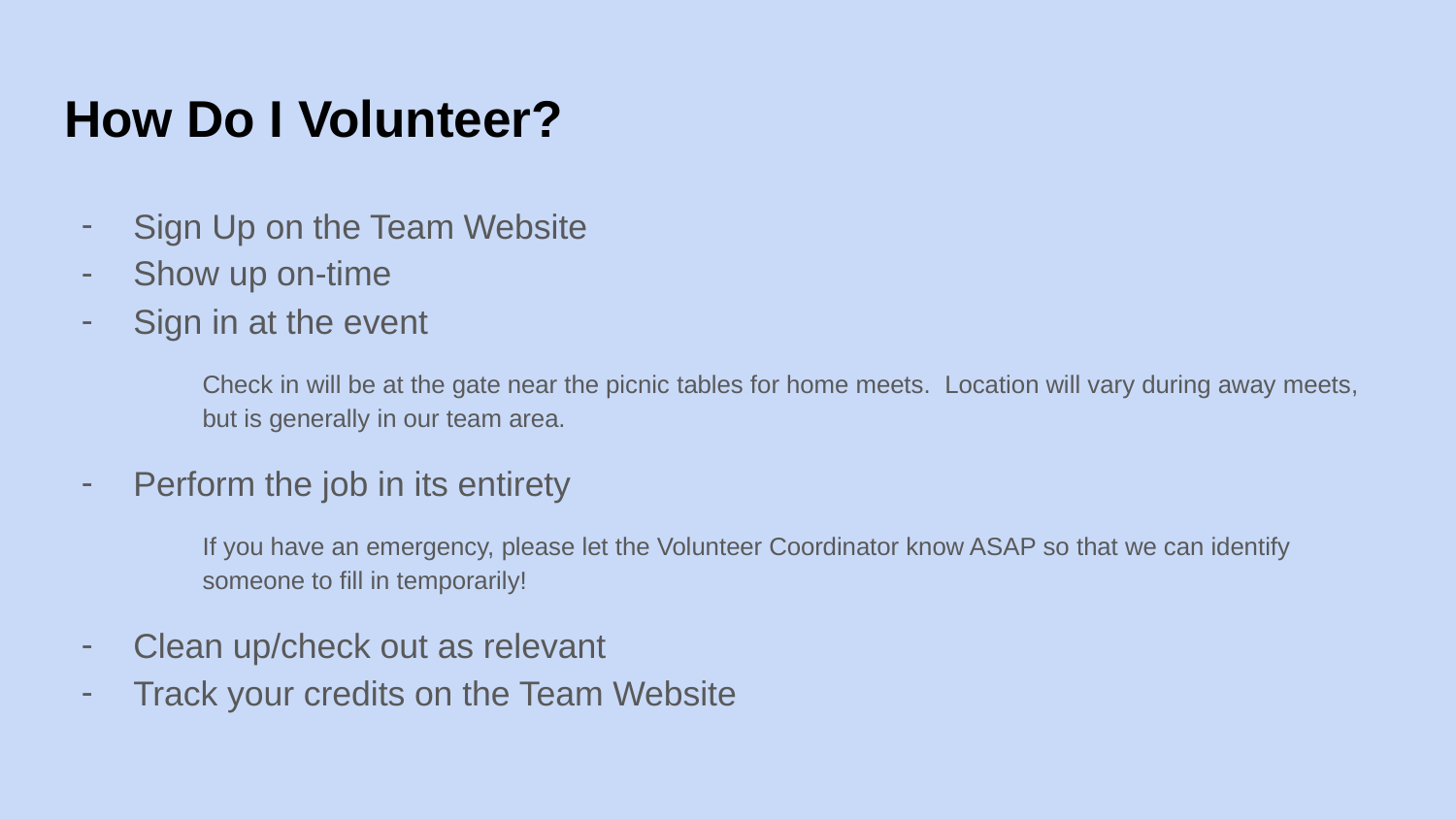

# How Do I Volunteer?
Sign Up on the Team Website
Show up on-time
Sign in at the event
Check in will be at the gate near the picnic tables for home meets.  Location will vary during away meets, but is generally in our team area.
Perform the job in its entirety
If you have an emergency, please let the Volunteer Coordinator know ASAP so that we can identify someone to fill in temporarily!
Clean up/check out as relevant
Track your credits on the Team Website